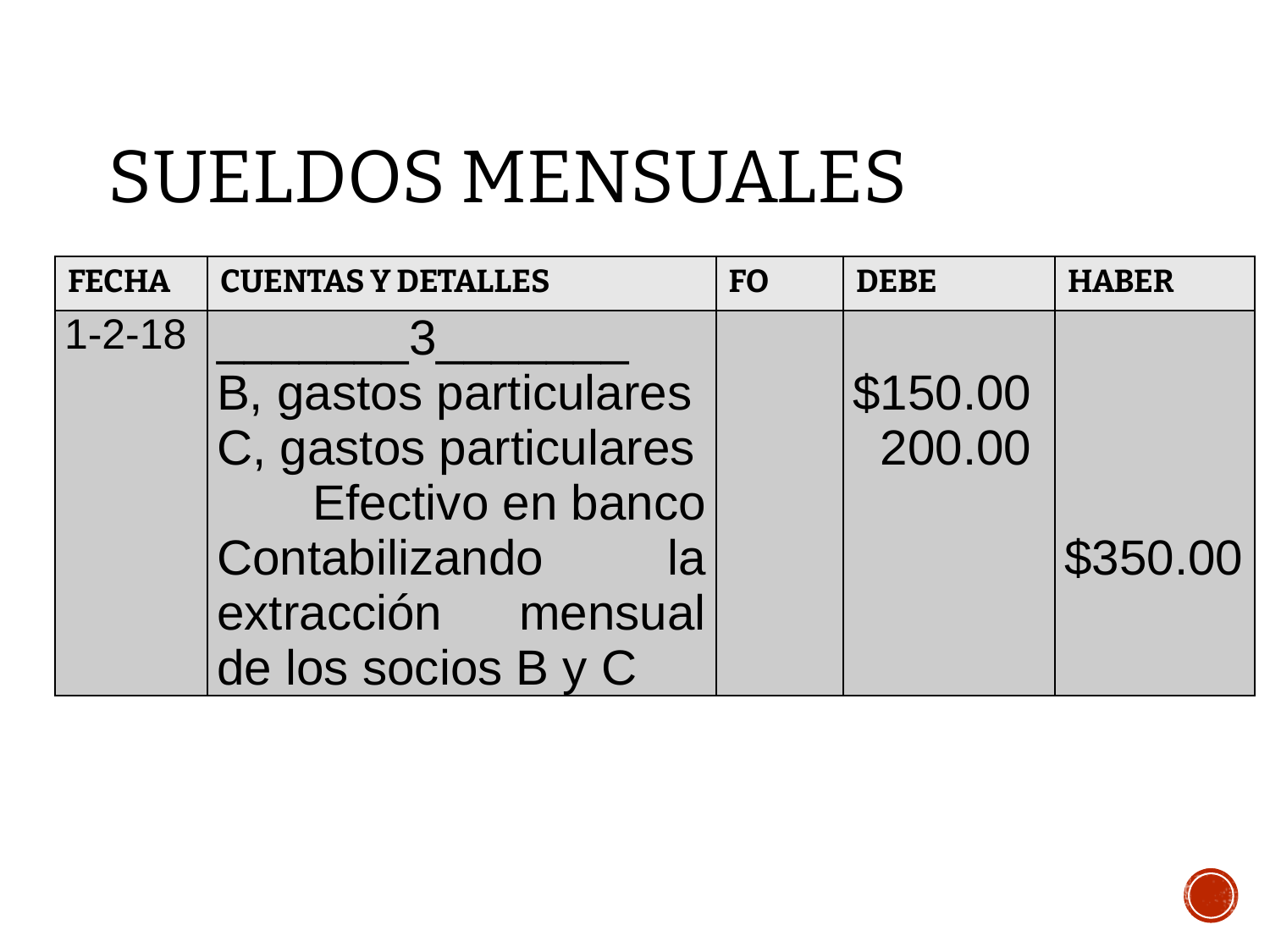

# Sueldos mensuales
| FECHA | CUENTAS Y DETALLES | FO | DEBE | HABER |
| --- | --- | --- | --- | --- |
| 1-2-18 | \_\_\_\_\_\_\_3\_\_\_\_\_\_\_ B, gastos particulares C, gastos particulares Efectivo en banco Contabilizando la extracción mensual de los socios B y C |  | $150.00 200.00 | $350.00 |